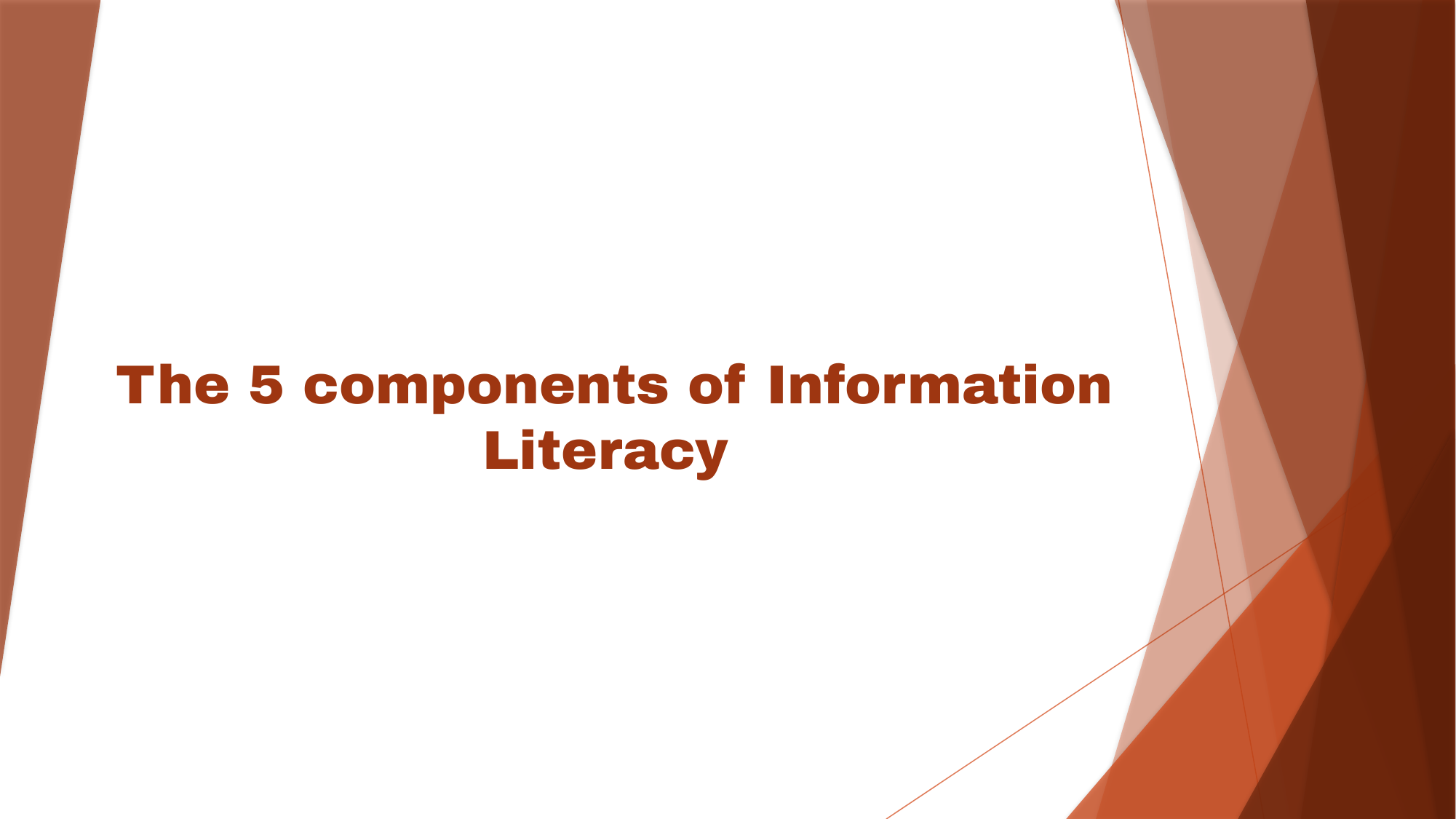

# The 5 components of Information Literacy